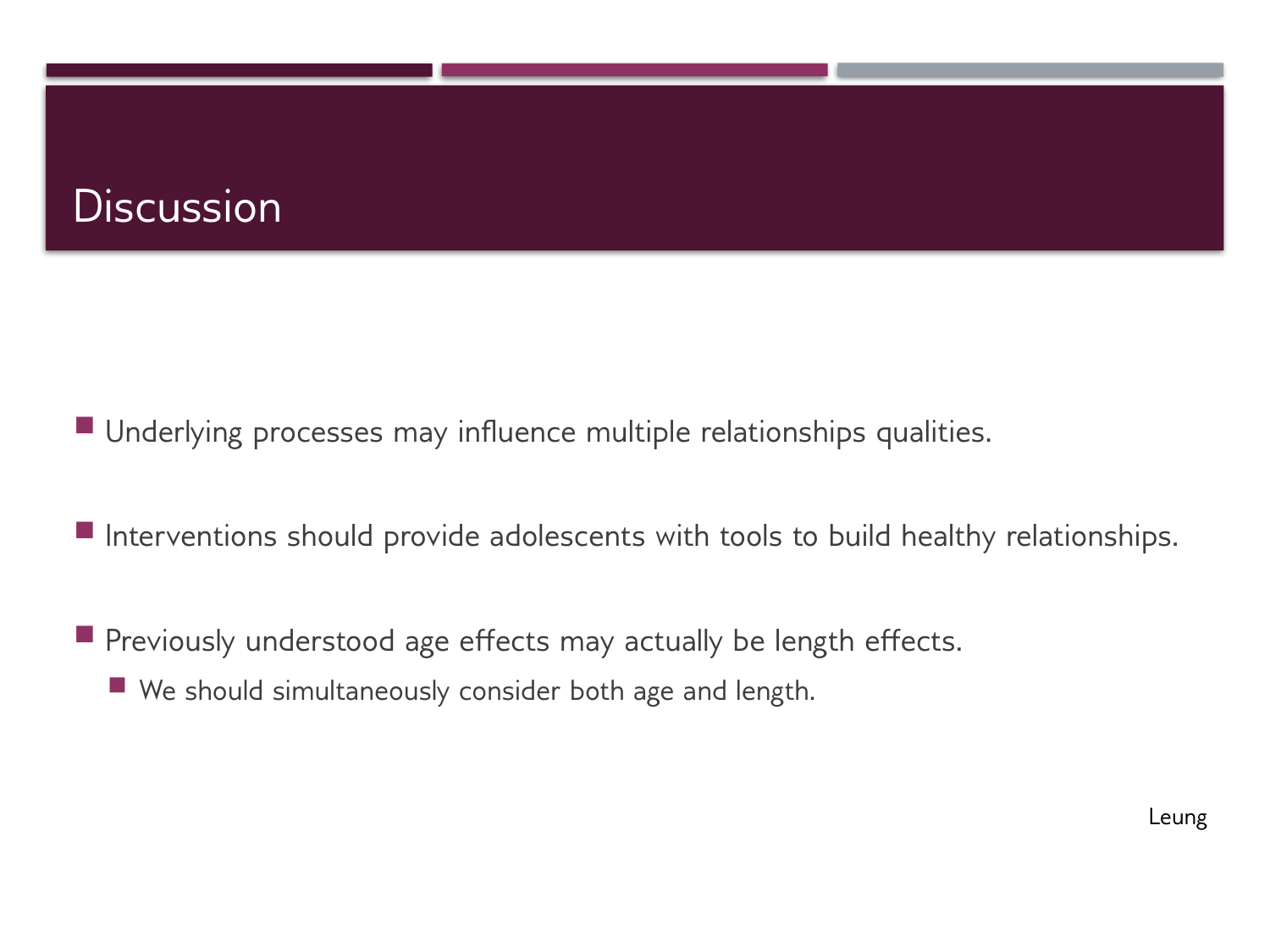

# Discussion
Underlying processes may influence multiple relationships qualities.

Interventions should provide adolescents with tools to build healthy relationships.

Previously understood age effects may actually be length effects.
We should simultaneously consider both age and length.
Leung